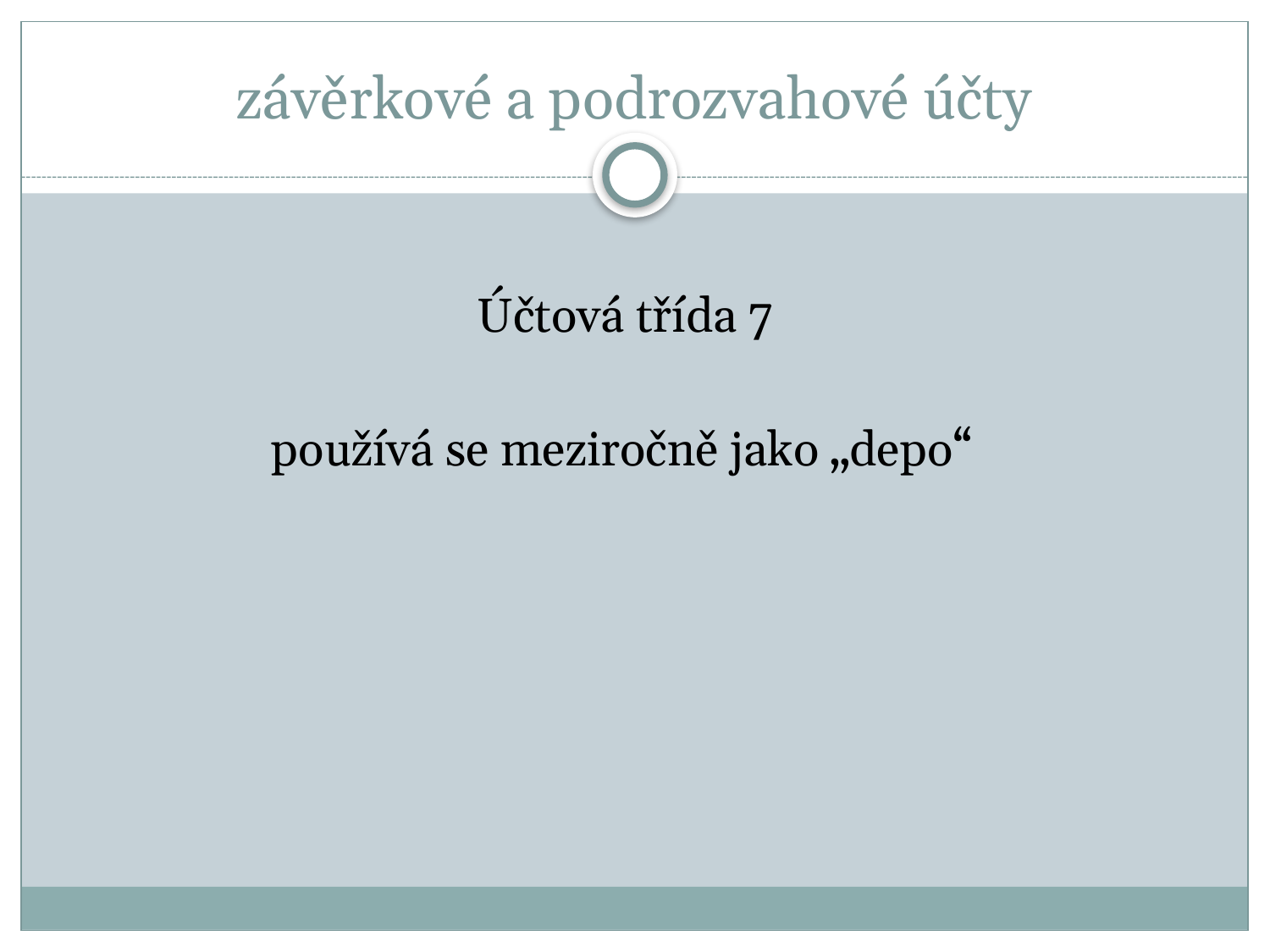

# závěrkové a podrozvahové účty

                                     Účtová třída 7

                   používá se meziročně jako „depo“